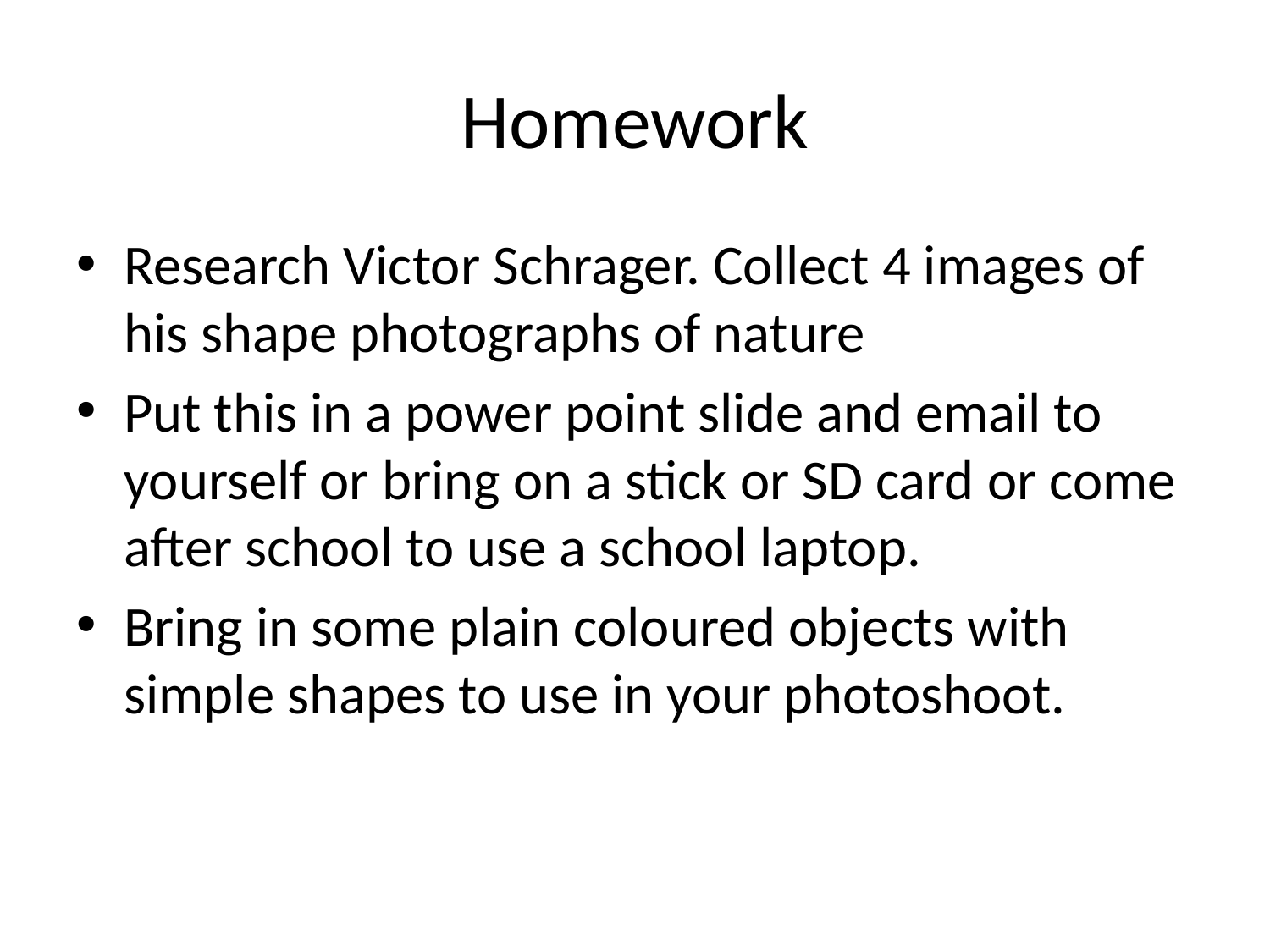

# Homework
Research Victor Schrager. Collect 4 images of his shape photographs of nature
Put this in a power point slide and email to yourself or bring on a stick or SD card or come after school to use a school laptop.
Bring in some plain coloured objects with simple shapes to use in your photoshoot.